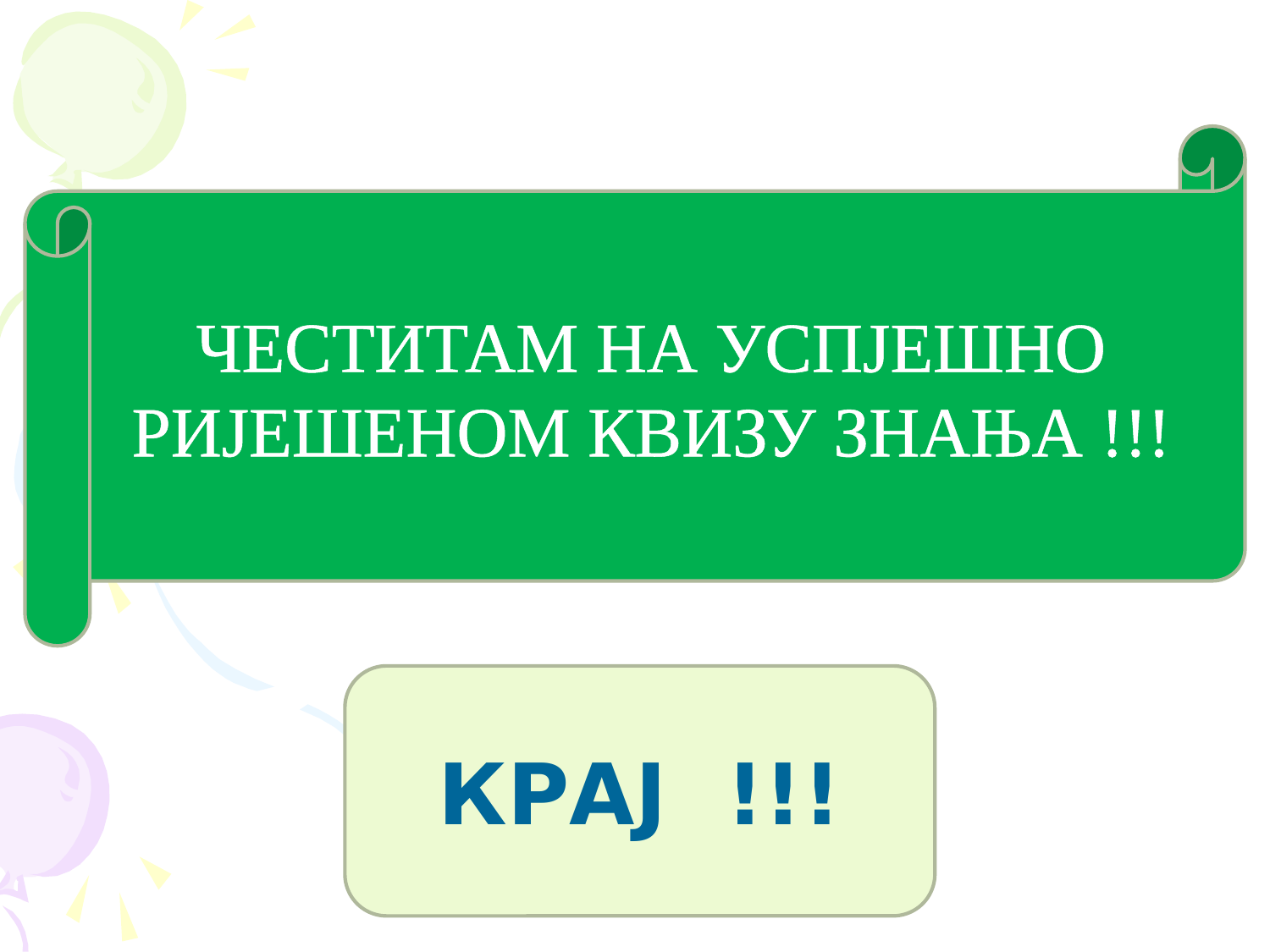

ЧЕСТИТАМ НА УСПЈЕШНО РИЈЕШЕНОМ КВИЗУ ЗНАЊА !!!
КРАЈ  !!!